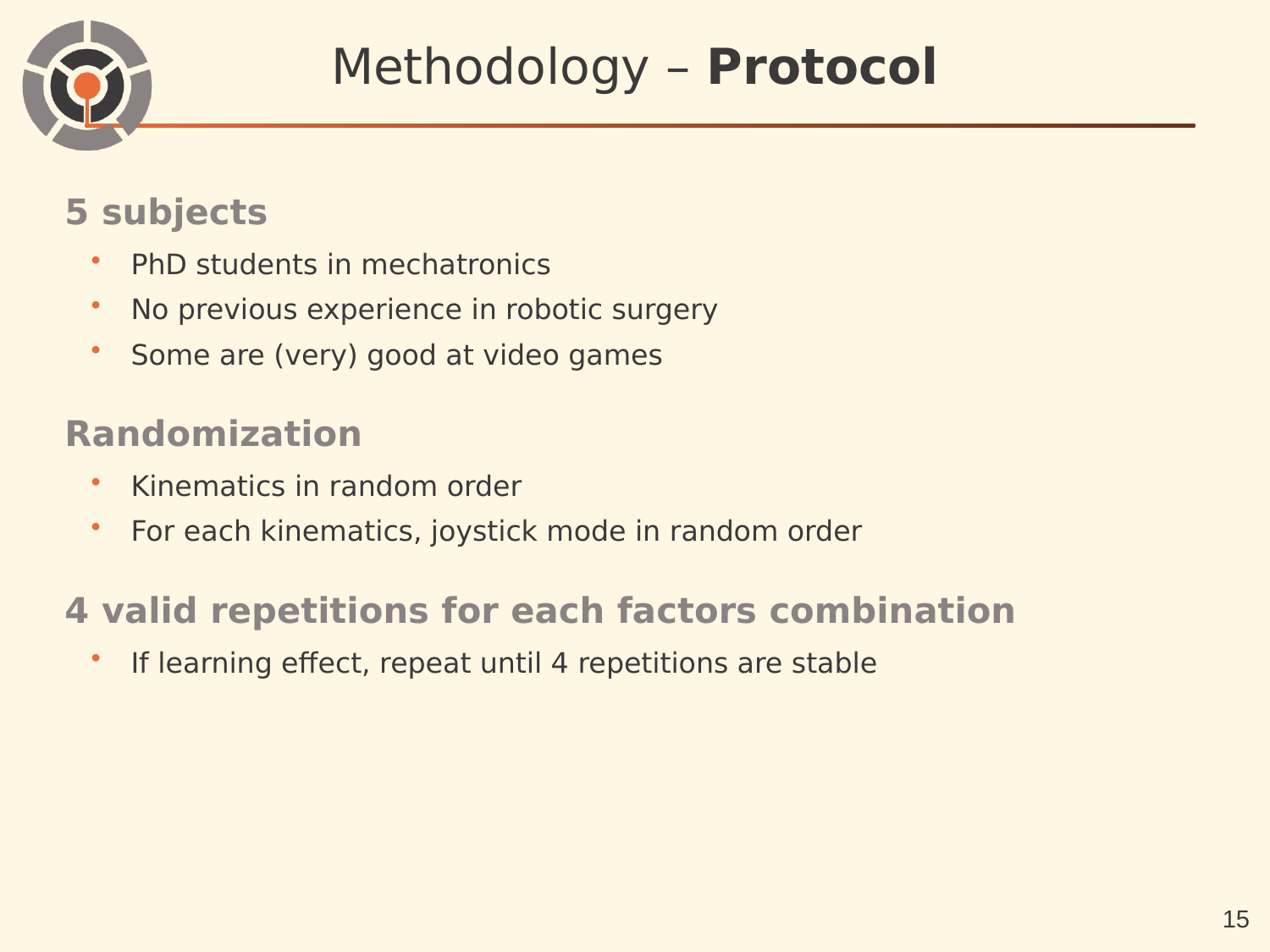

# Methodology – Protocol
5 subjects
PhD students in mechatronics
No previous experience in robotic surgery
Some are (very) good at video games
Randomization
Kinematics in random order
For each kinematics, joystick mode in random order
4 valid repetitions for each factors combination
If learning effect, repeat until 4 repetitions are stable

15